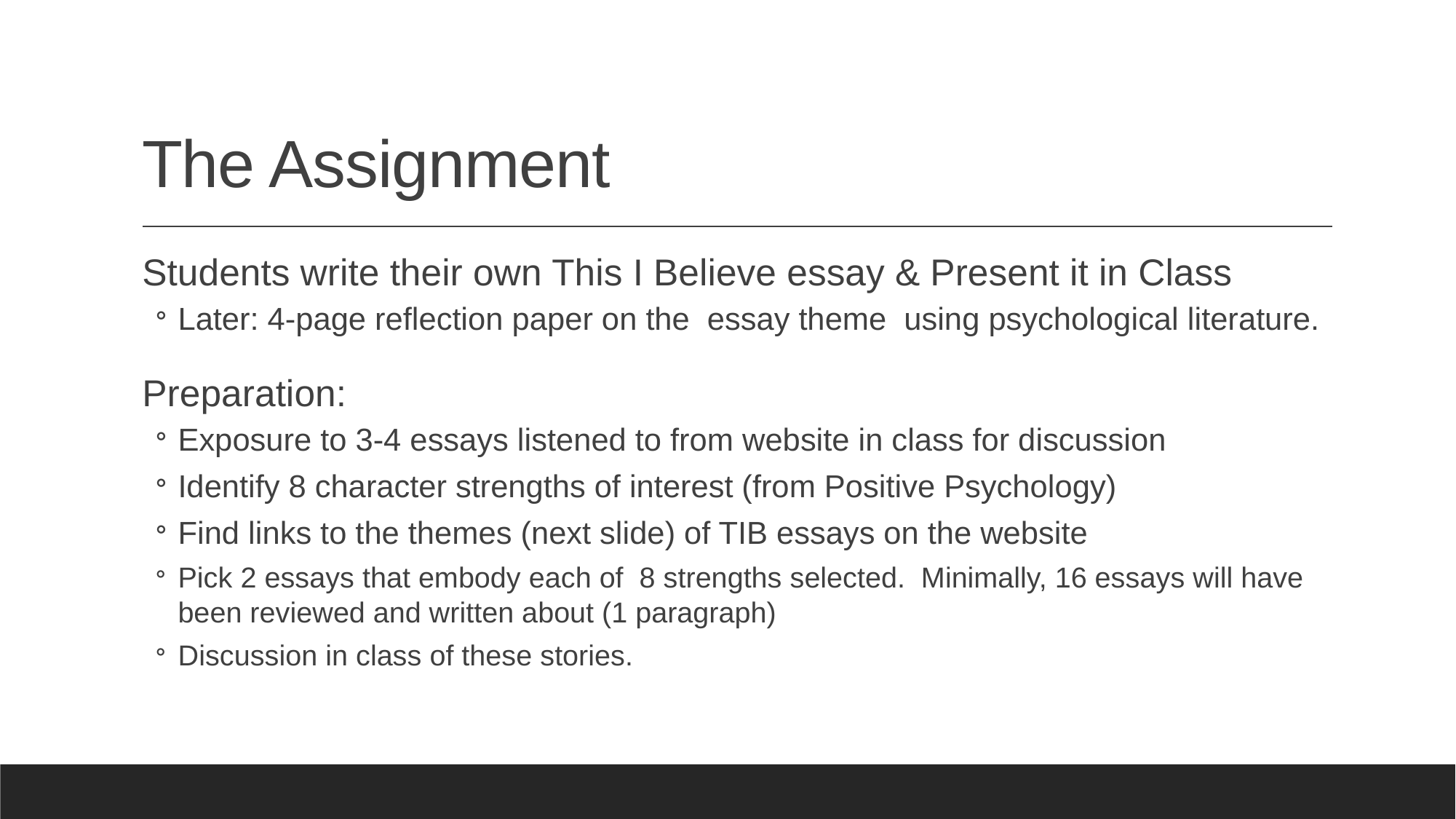

# The Assignment
Students write their own This I Believe essay & Present it in Class
Later: 4-page reflection paper on the  essay theme  using psychological literature.
Preparation:
Exposure to 3-4 essays listened to from website in class for discussion
Identify 8 character strengths of interest (from Positive Psychology)
Find links to the themes (next slide) of TIB essays on the website
Pick 2 essays that embody each of  8 strengths selected.  Minimally, 16 essays will have been reviewed and written about (1 paragraph)
Discussion in class of these stories.